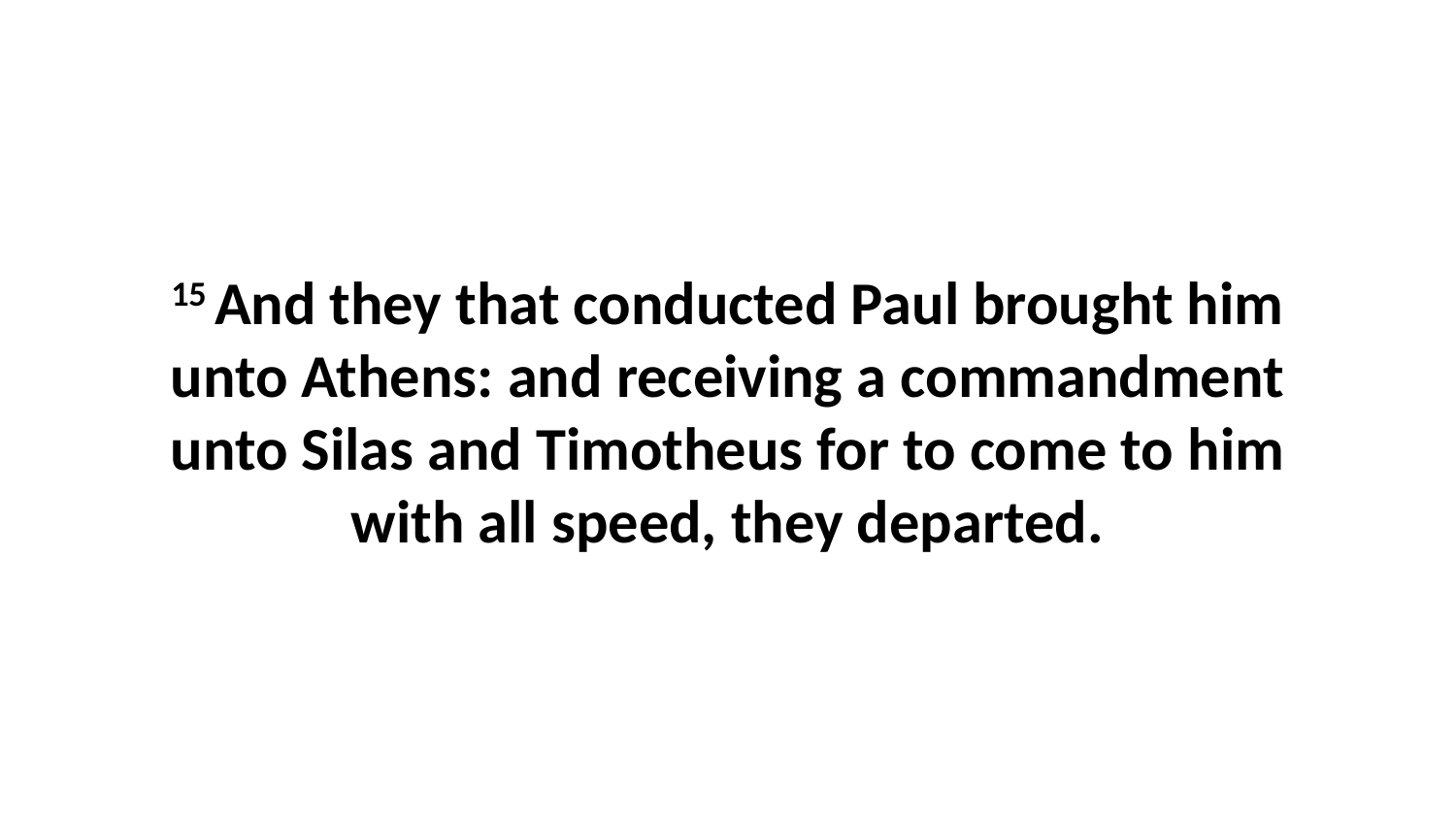

15 And they that conducted Paul brought him unto Athens: and receiving a commandment unto Silas and Timotheus for to come to him with all speed, they departed.